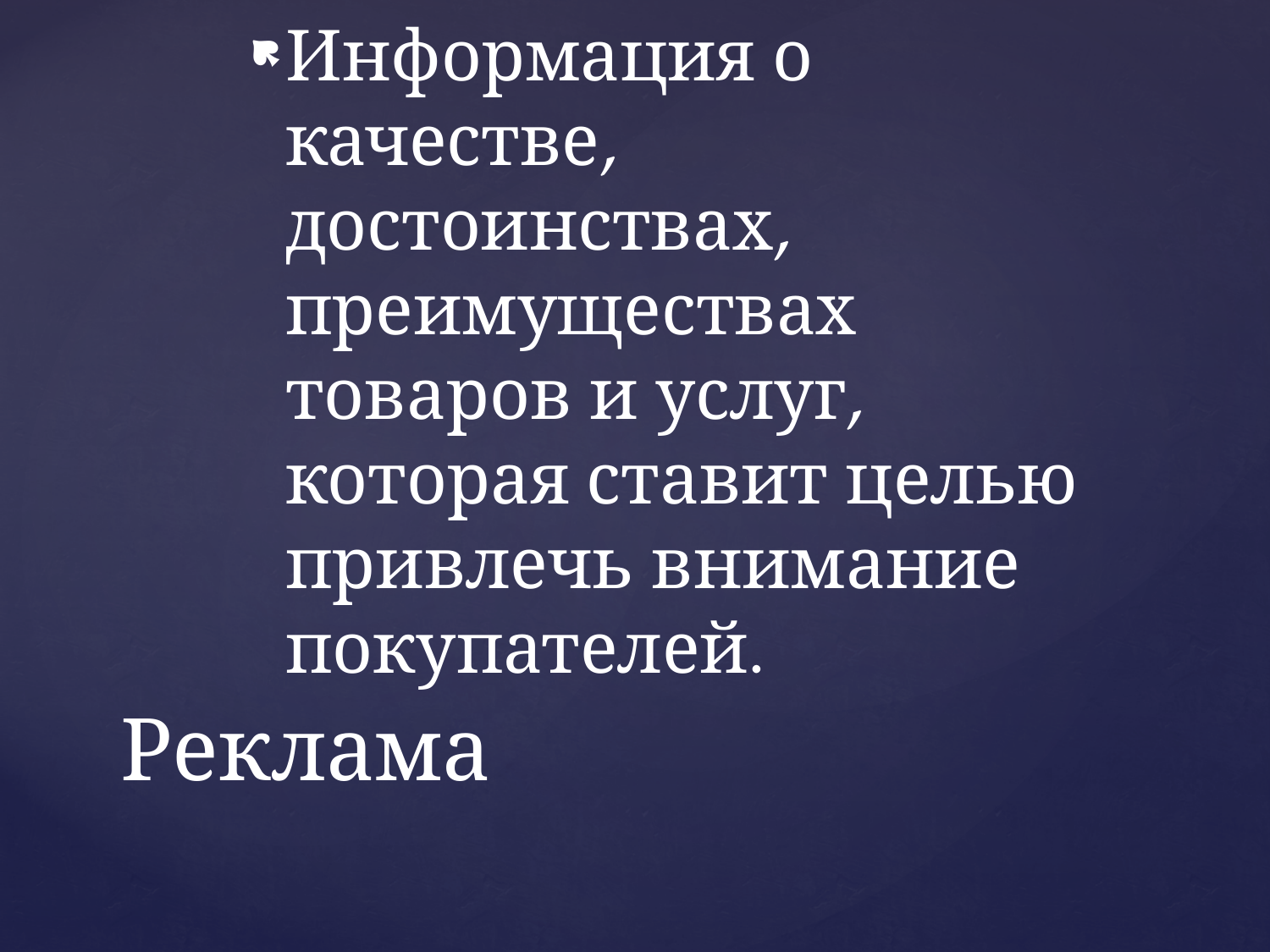

Информация о качестве, достоинствах, преимуществах товаров и услуг, которая ставит целью привлечь внимание покупателей.
# Реклама